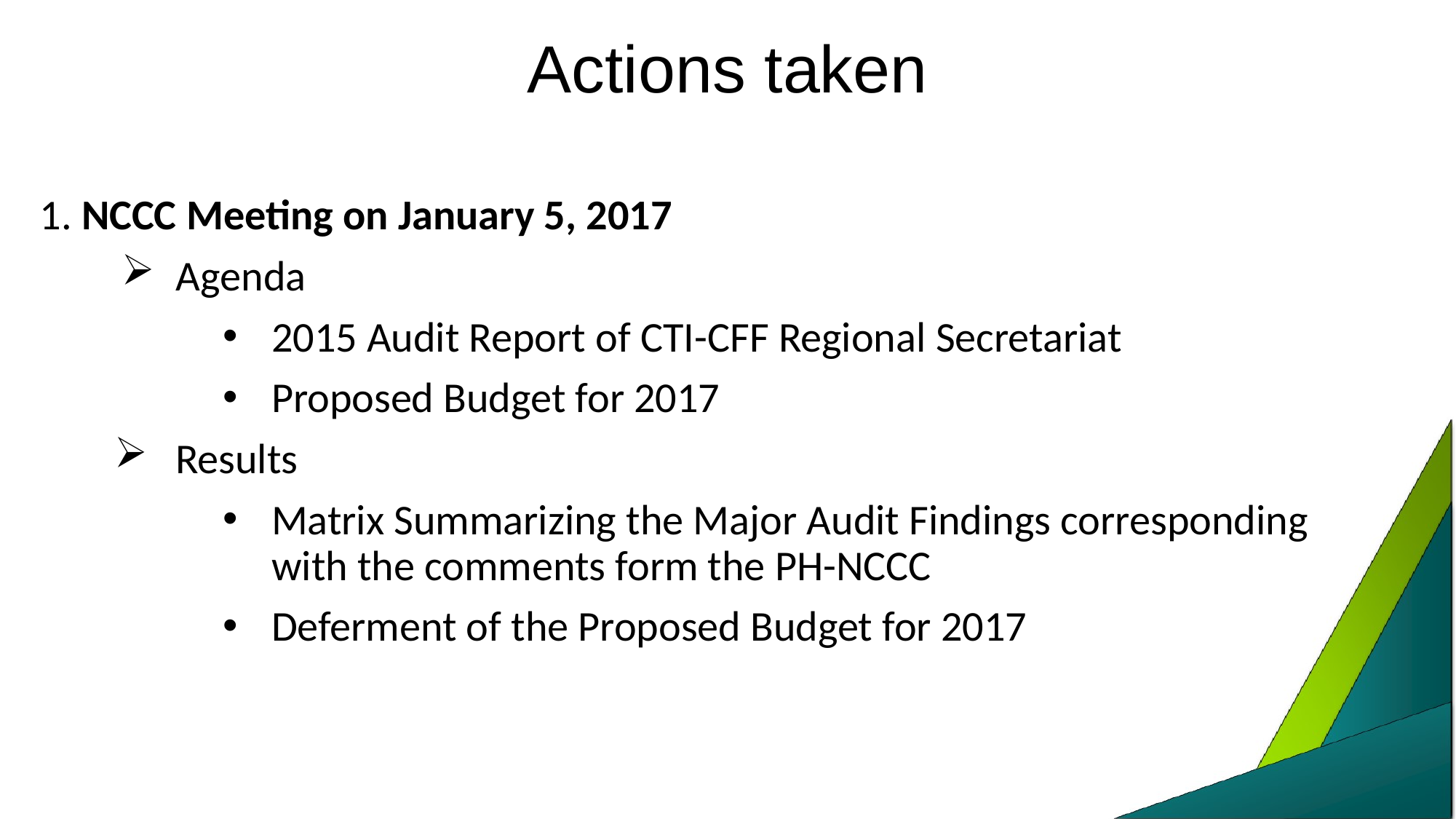

# Actions taken
1. NCCC Meeting on January 5, 2017
Agenda
2015 Audit Report of CTI-CFF Regional Secretariat
Proposed Budget for 2017
Results
Matrix Summarizing the Major Audit Findings corresponding with the comments form the PH-NCCC
Deferment of the Proposed Budget for 2017